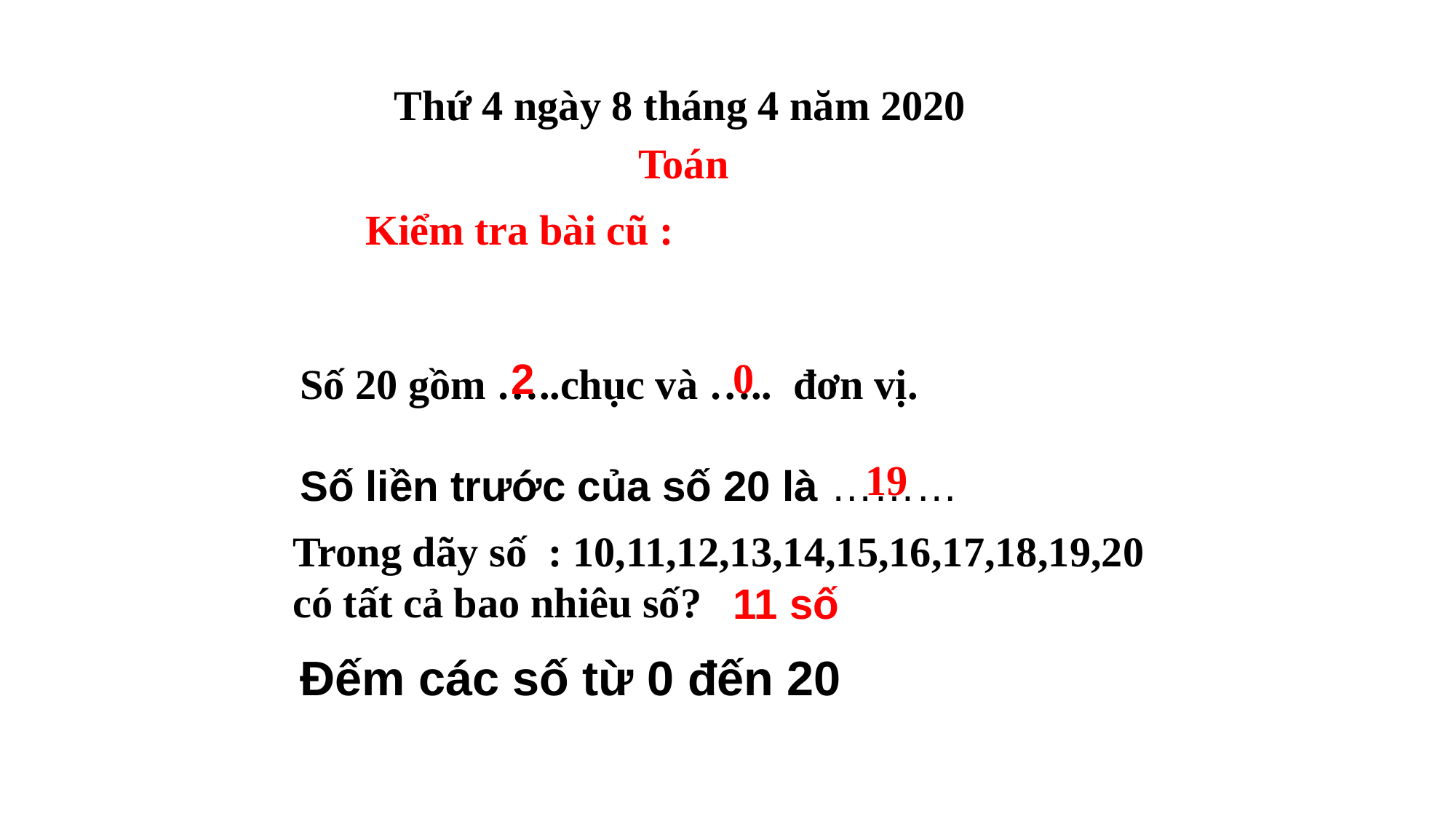

Thứ 4 ngày 8 tháng 4 năm 2020
Toán
Kiểm tra bài cũ :
0
2
Số 20 gồm …..chục và …..  đơn vị.
19
Số liền trước của số 20 là ………
Trong dãy số  : 10,11,12,13,14,15,16,17,18,19,20 có tất cả bao nhiêu số?
11 số
Đếm các số từ 0 đến 20